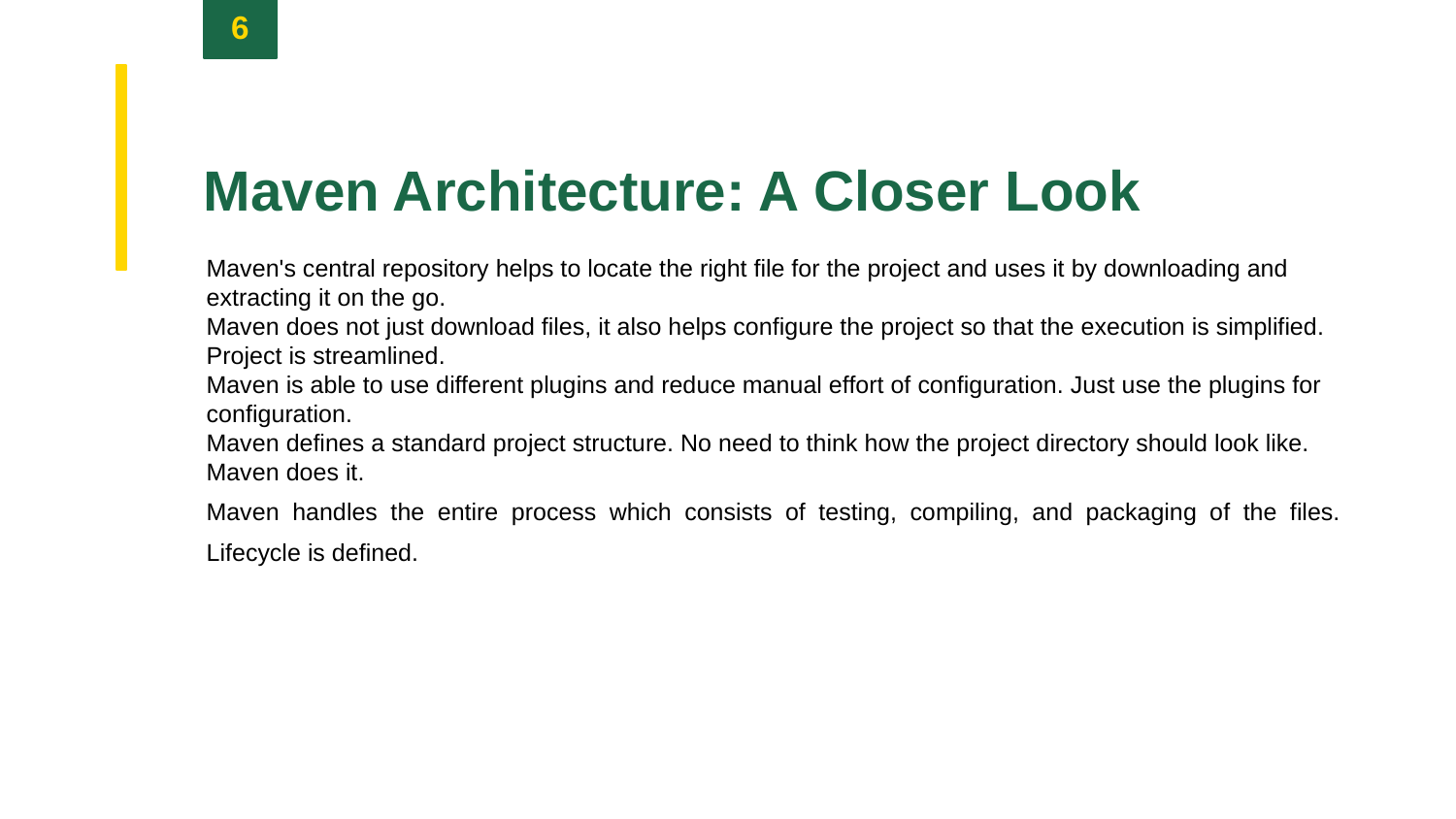

6

Maven Architecture: A Closer Look
Maven's central repository helps to locate the right file for the project and uses it by downloading and extracting it on the go.
Maven does not just download files, it also helps configure the project so that the execution is simplified. Project is streamlined.
Maven is able to use different plugins and reduce manual effort of configuration. Just use the plugins for configuration.
Maven defines a standard project structure. No need to think how the project directory should look like. Maven does it.
Maven handles the entire process which consists of testing, compiling, and packaging of the files. Lifecycle is defined.